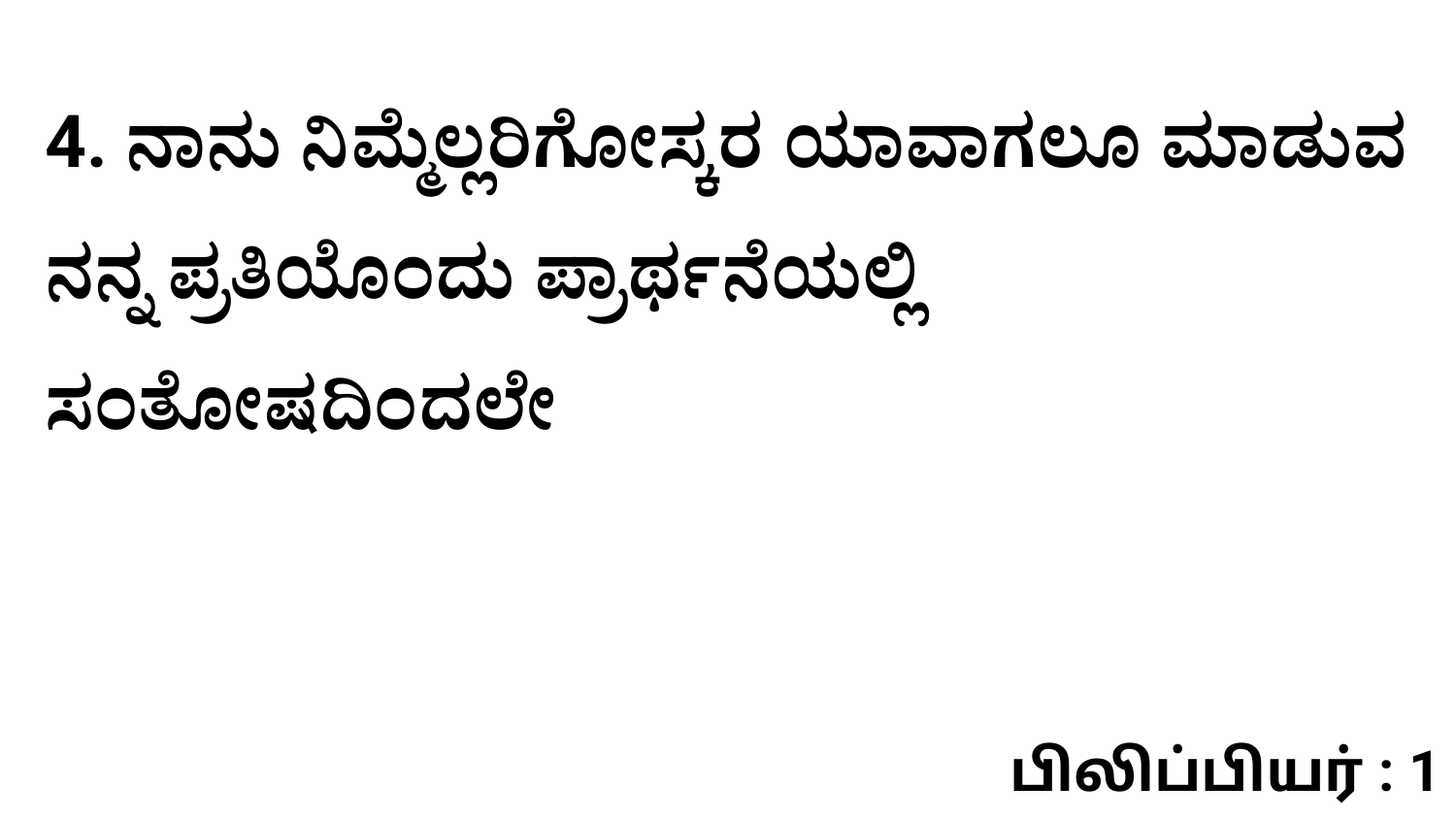

4. ನಾನು ನಿಮ್ಮೆಲ್ಲರಿಗೋಸ್ಕರ ಯಾವಾಗಲೂ ಮಾಡುವ ನನ್ನ ಪ್ರತಿಯೊಂದು ಪ್ರಾರ್ಥನೆಯಲ್ಲಿ ಸಂತೋಷದಿಂದಲೇ
பிலிப்பியர் : 1